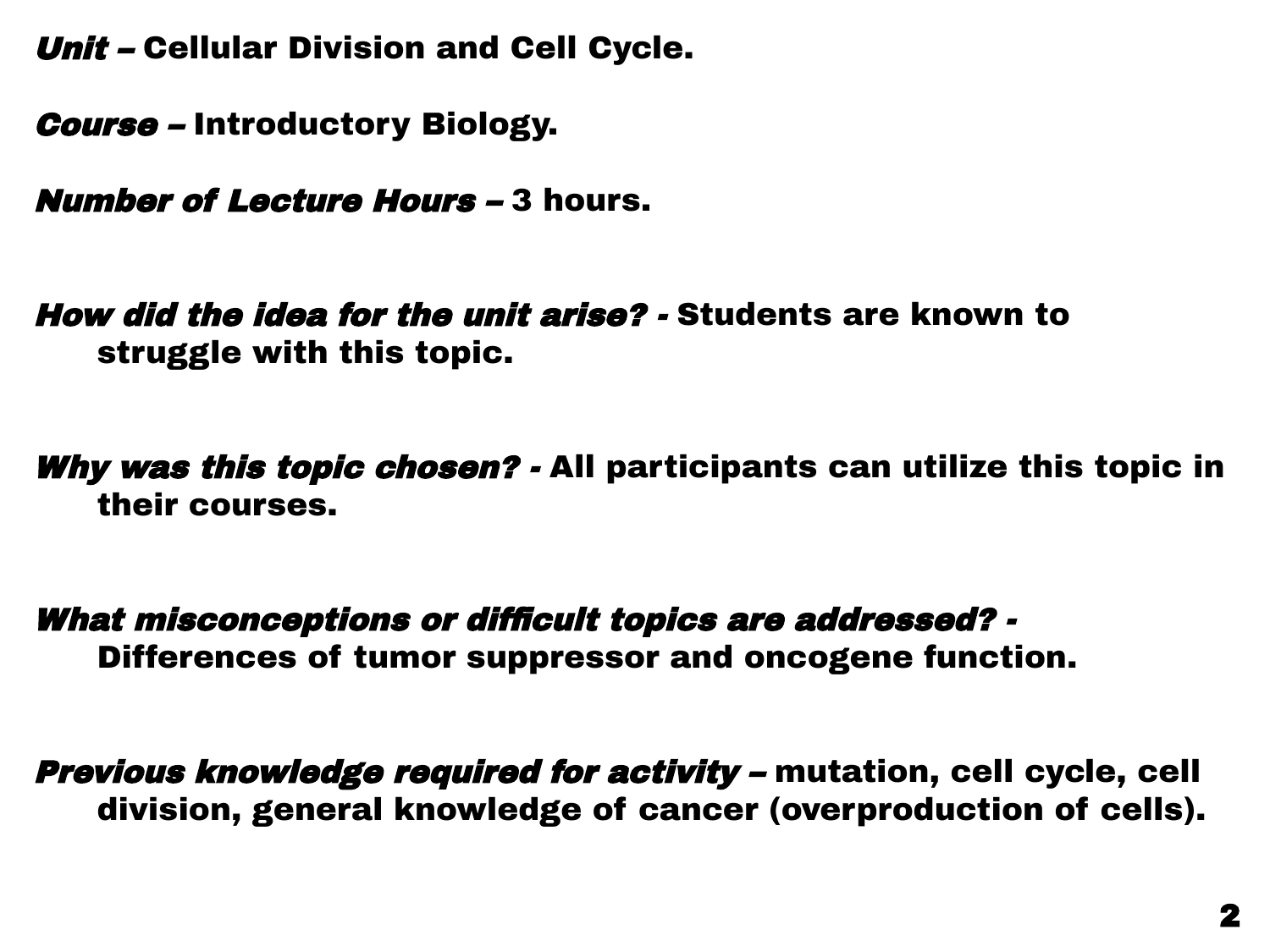

Unit – Cellular Division and Cell Cycle.

Course – Introductory Biology.

Number of Lecture Hours – 3 hours.

How did the idea for the unit arise? - Students are known to struggle with this topic.

Why was this topic chosen? - All participants can utilize this topic in their courses.

What misconceptions or difficult topics are addressed? - Differences of tumor suppressor and oncogene function.

Previous knowledge required for activity – mutation, cell cycle, cell division, general knowledge of cancer (overproduction of cells).
2